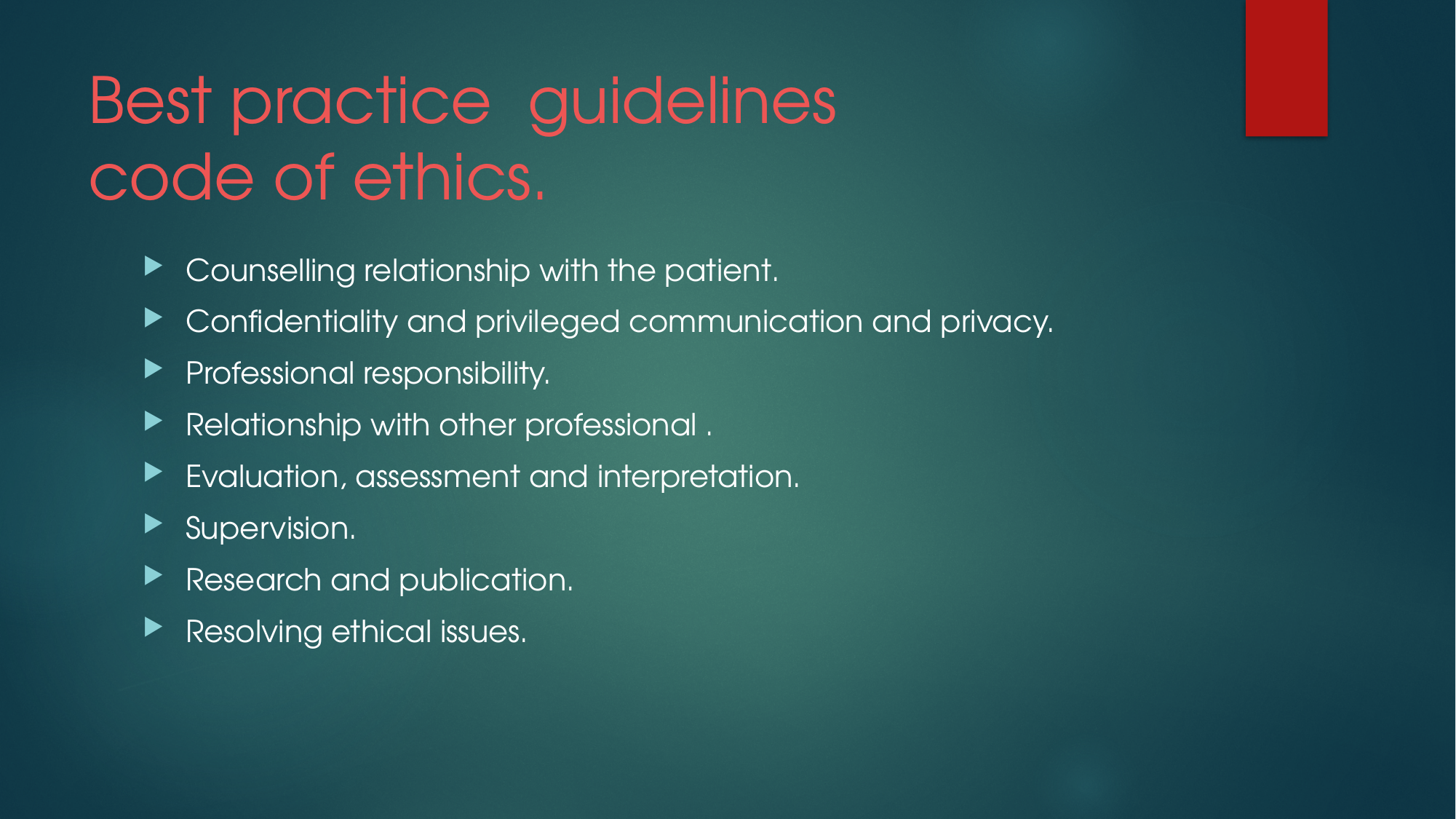

# Best practice  guidelines code of ethics.
Counselling relationship with the patient.
Confidentiality and privileged communication and privacy.
Professional responsibility.
Relationship with other professional .
Evaluation, assessment and interpretation.
Supervision.
Research and publication.
Resolving ethical issues.